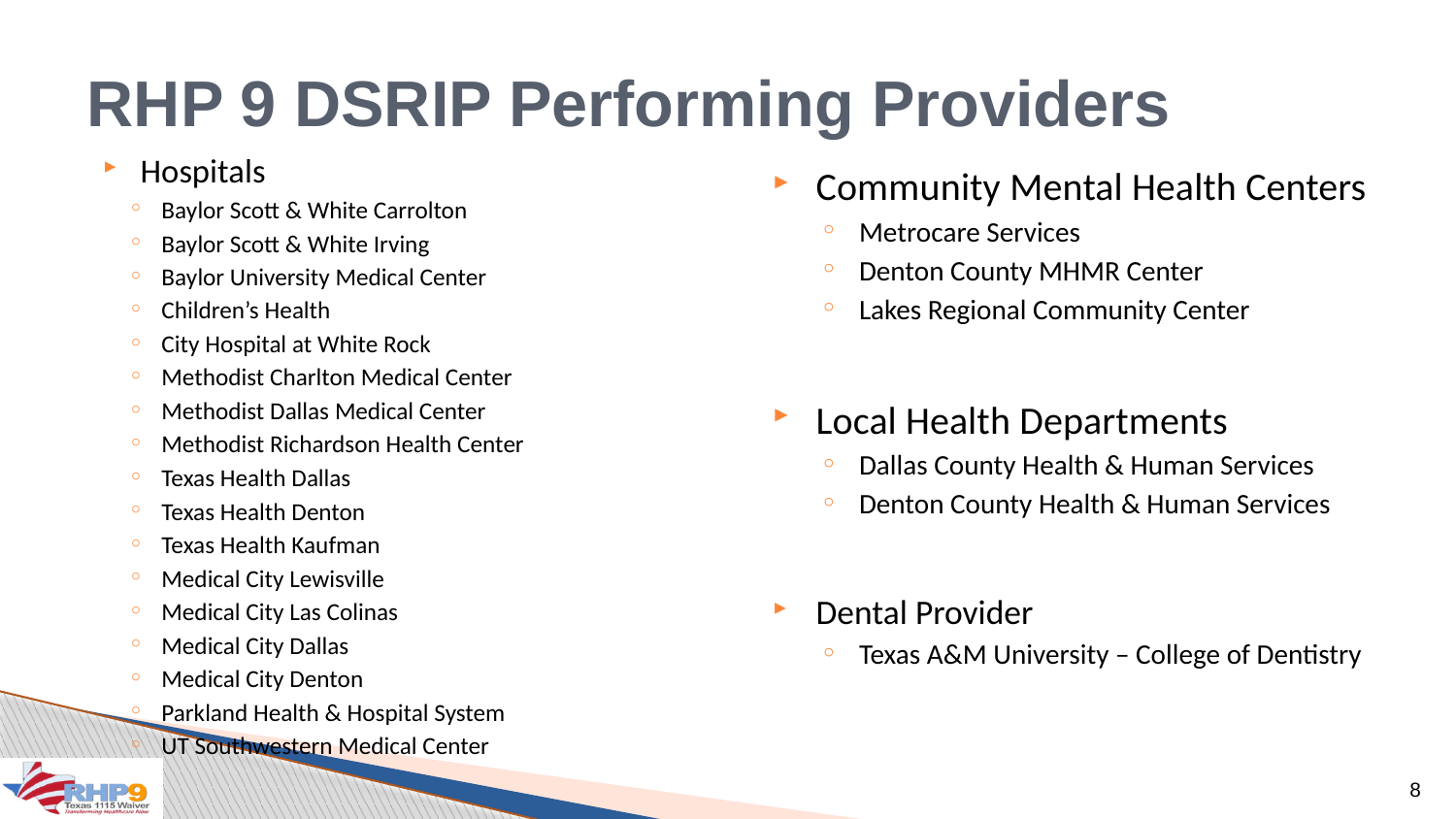

# RHP 9 DSRIP Performing Providers
Hospitals
Baylor Scott & White Carrolton
Baylor Scott & White Irving
Baylor University Medical Center
Children’s Health
City Hospital at White Rock
Methodist Charlton Medical Center
Methodist Dallas Medical Center
Methodist Richardson Health Center
Texas Health Dallas
Texas Health Denton
Texas Health Kaufman
Medical City Lewisville
Medical City Las Colinas
Medical City Dallas
Medical City Denton
Parkland Health & Hospital System
UT Southwestern Medical Center
Community Mental Health Centers
Metrocare Services
Denton County MHMR Center
Lakes Regional Community Center

Local Health Departments
Dallas County Health & Human Services
Denton County Health & Human Services

Dental Provider
Texas A&M University – College of Dentistry
8